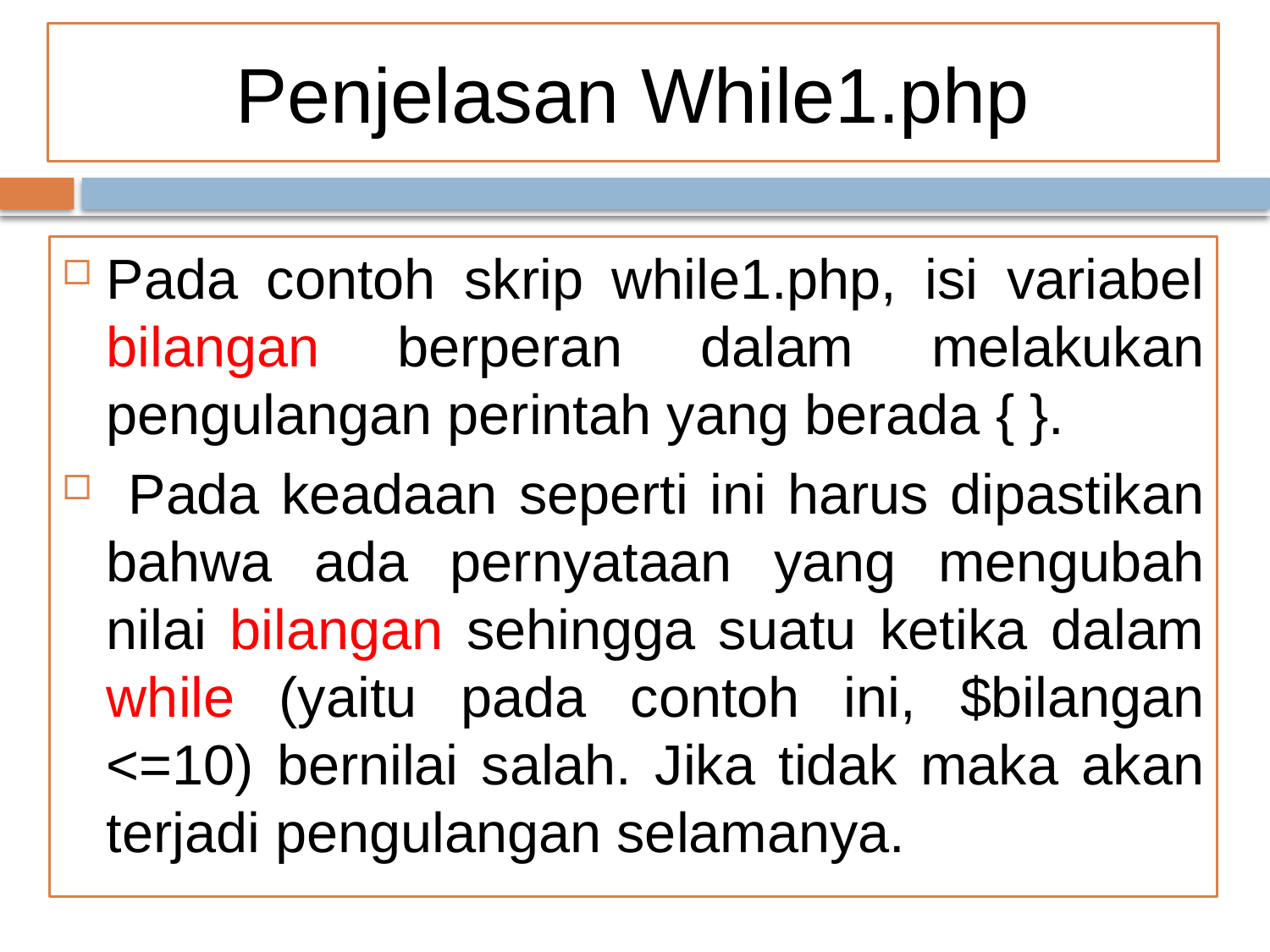

# Penjelasan While1.php
Pada contoh skrip while1.php, isi variabel bilangan berperan dalam melakukan pengulangan perintah yang berada { }.
 Pada keadaan seperti ini harus dipastikan bahwa ada pernyataan yang mengubah nilai bilangan sehingga suatu ketika dalam while (yaitu pada contoh ini, $bilangan <=10) bernilai salah. Jika tidak maka akan terjadi pengulangan selamanya.